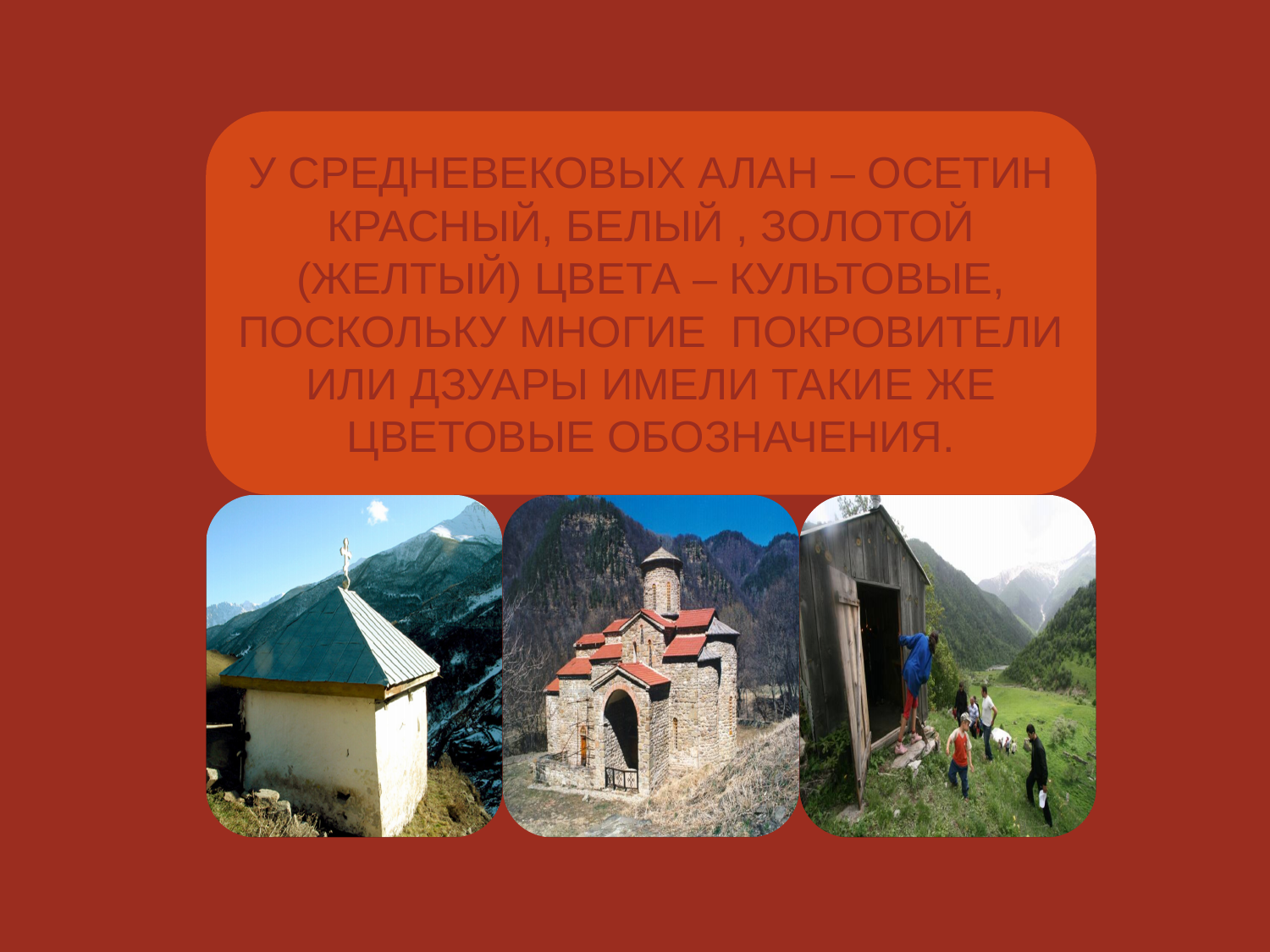

У СРЕДНЕВЕКОВЫХ АЛАН – ОСЕТИН КРАСНЫЙ, БЕЛЫЙ , ЗОЛОТОЙ (ЖЕЛТЫЙ) ЦВЕТА – КУЛЬТОВЫЕ, ПОСКОЛЬКУ МНОГИЕ  ПОКРОВИТЕЛИ ИЛИ ДЗУАРЫ ИМЕЛИ ТАКИЕ ЖЕ ЦВЕТОВЫЕ ОБОЗНАЧЕНИЯ.